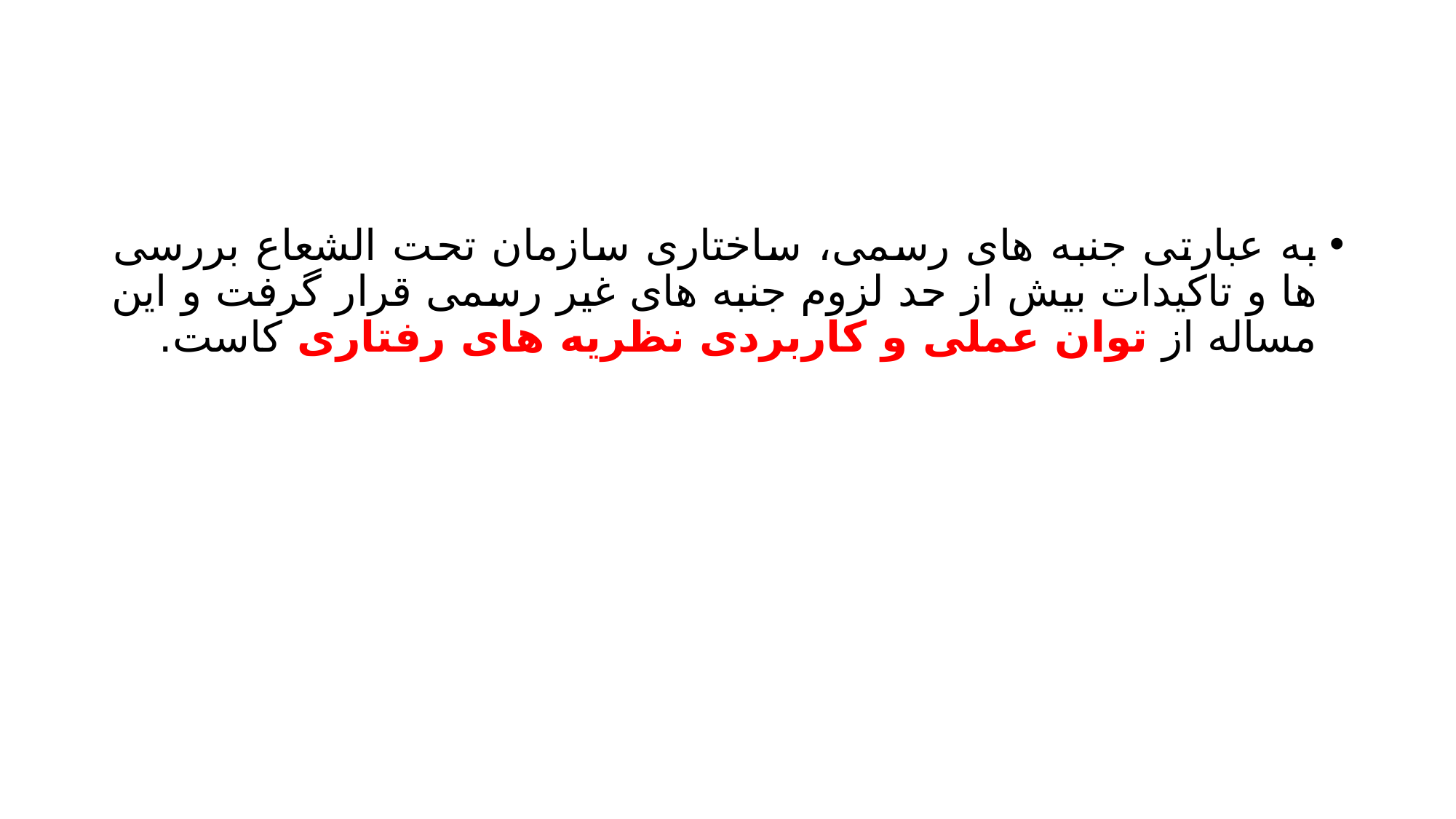

#
به عبارتی جنبه های رسمی، ساختاری سازمان تحت الشعاع بررسی ها و تاکیدات بیش از حد لزوم جنبه های غیر رسمی قرار گرفت و این مساله از توان عملی و کاربردی نظریه های رفتاری کاست.